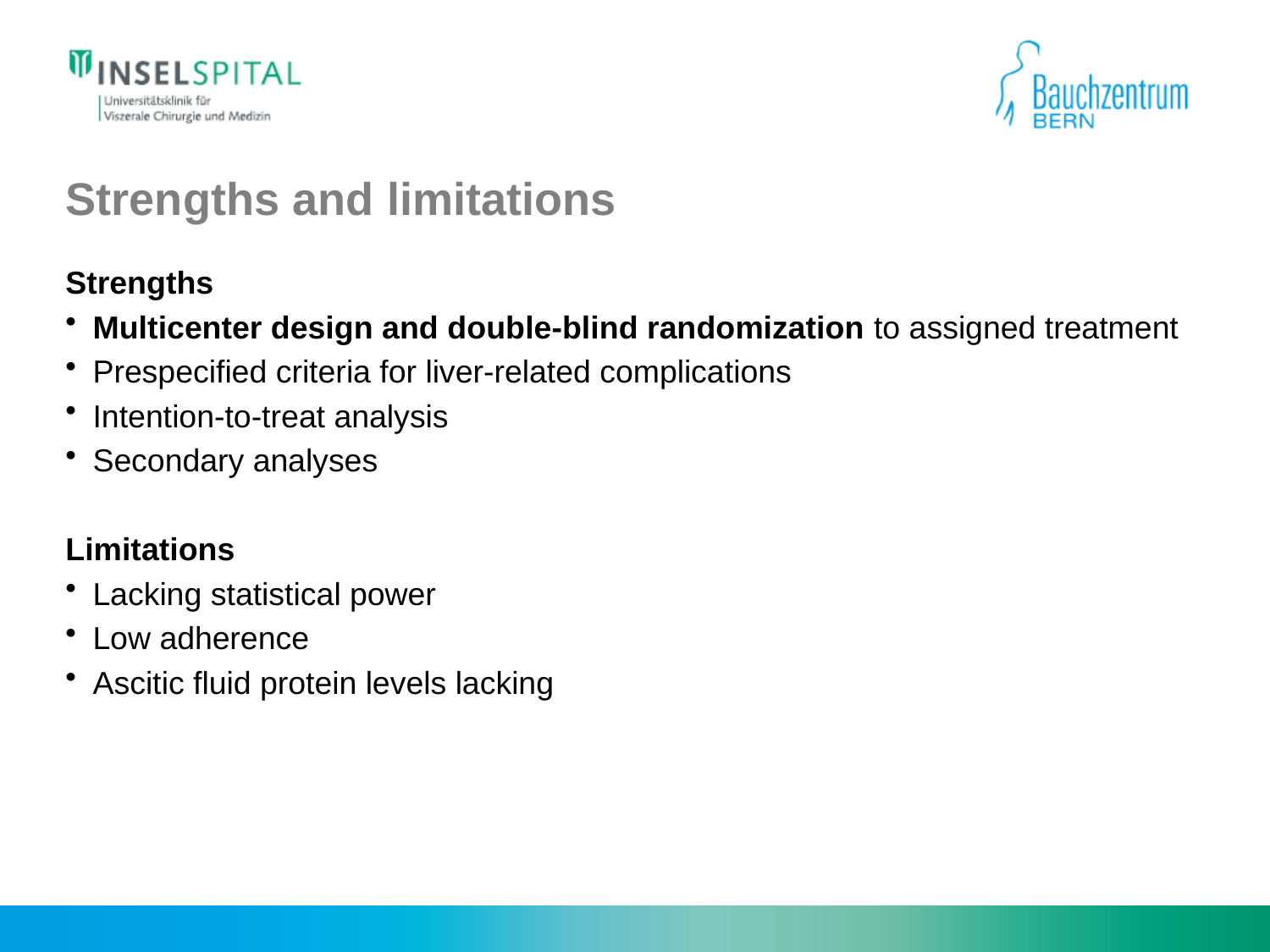

# Strengths and limitations
Strengths
Multicenter design and double-blind randomization to assigned treatment
Prespecified criteria for liver-related complications
Intention-to-treat analysis
Secondary analyses

Limitations
Lacking statistical power
Low adherence
Ascitic fluid protein levels lacking